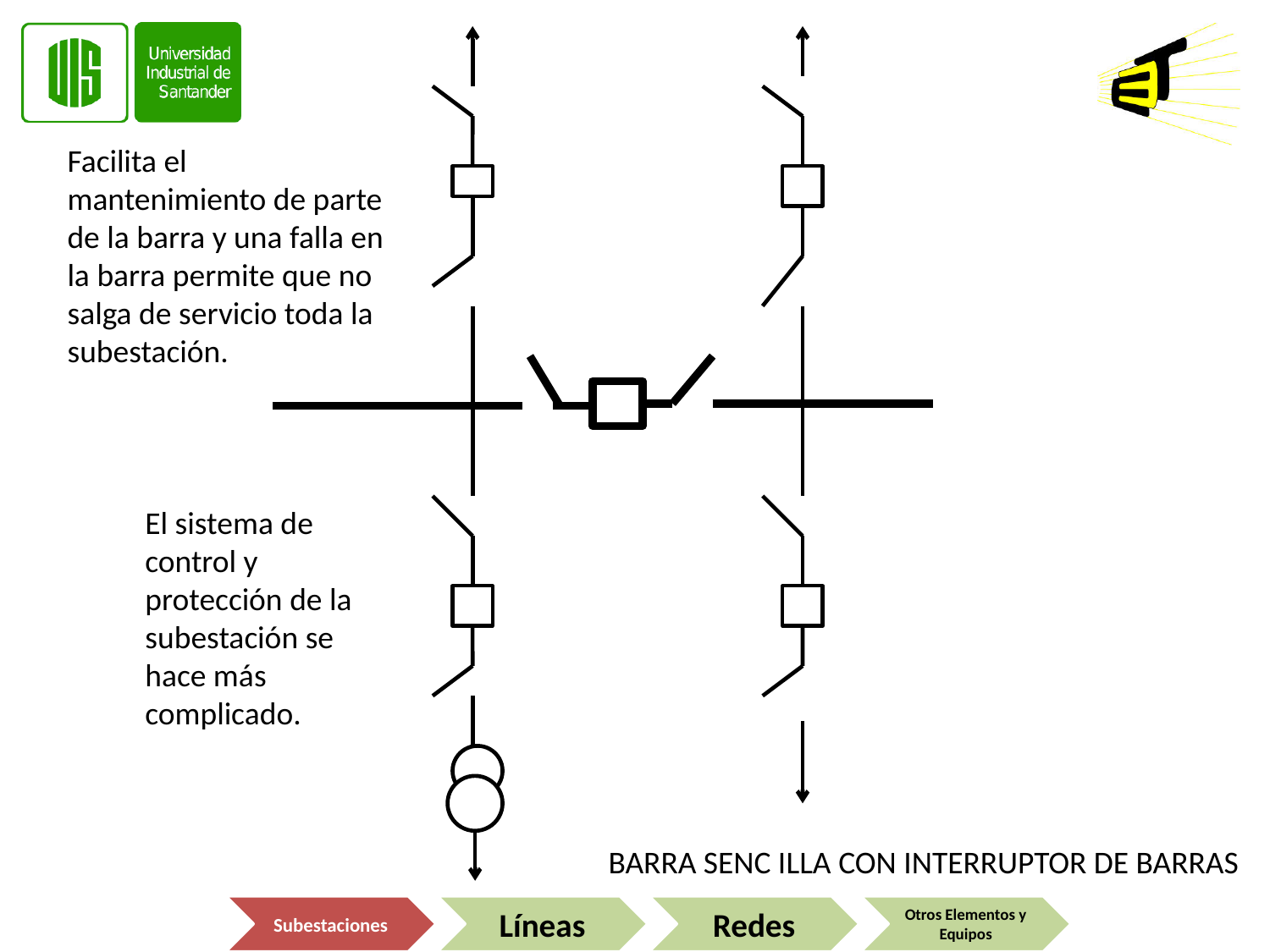

Facilita el mantenimiento de parte de la barra y una falla en la barra permite que no salga de servicio toda la subestación.

El sistema de control y protección de la subestación se hace más complicado.

BARRA SENC ILLA CON INTERRUPTOR DE BARRAS
Subestaciones
Líneas
Redes
Otros Elementos y Equipos